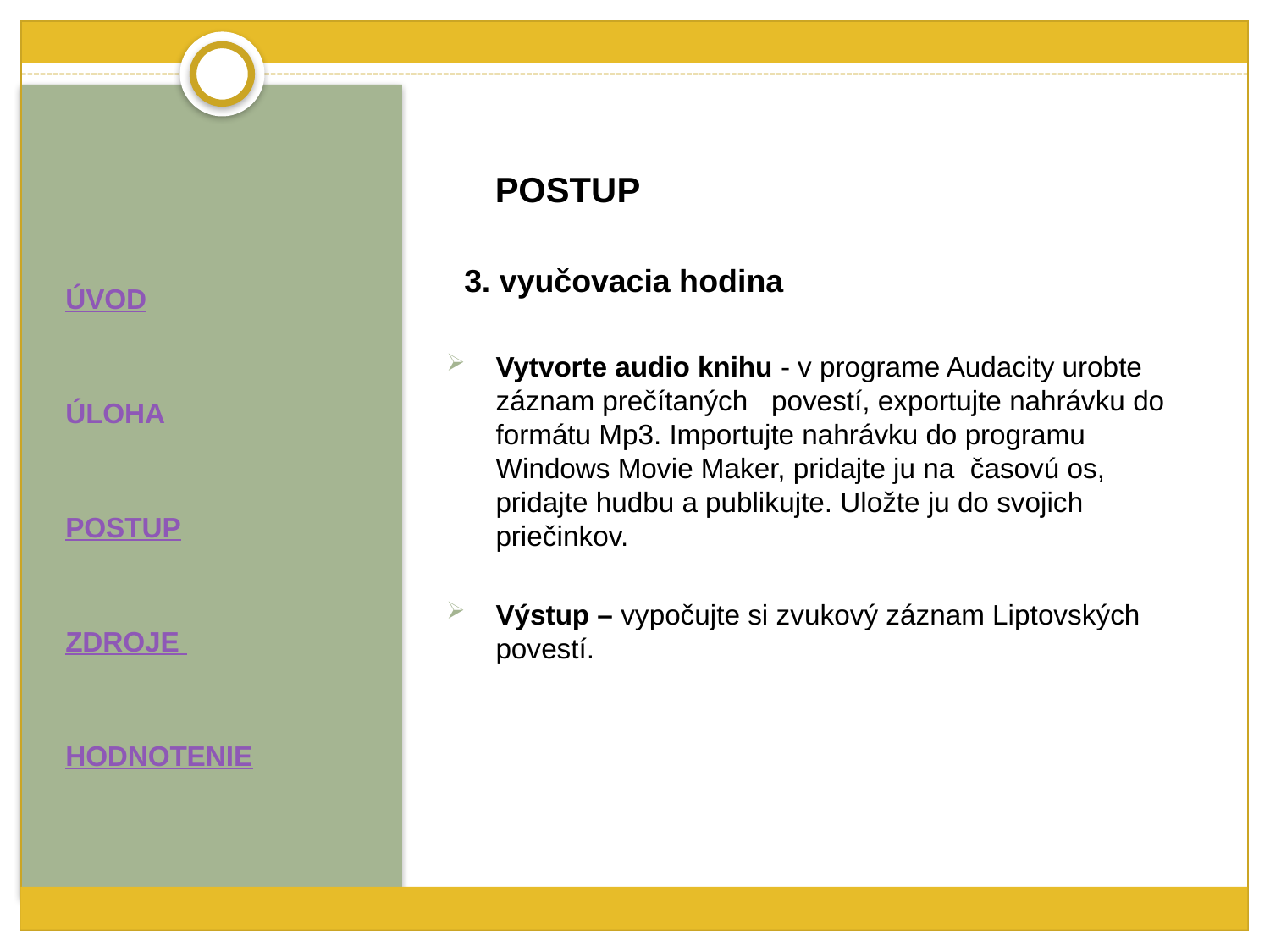

POSTUP

  3. vyučovacia hodina

Vytvorte audio knihu - v programe Audacity urobte záznam prečítaných   povestí, exportujte nahrávku do formátu Mp3. Importujte nahrávku do programu Windows Movie Maker, pridajte ju na  časovú os, pridajte hudbu a publikujte. Uložte ju do svojich priečinkov.

Výstup – vypočujte si zvukový záznam Liptovských povestí.
ÚVOD

ÚLOHA

POSTUP

ZDROJE

HODNOTENIE